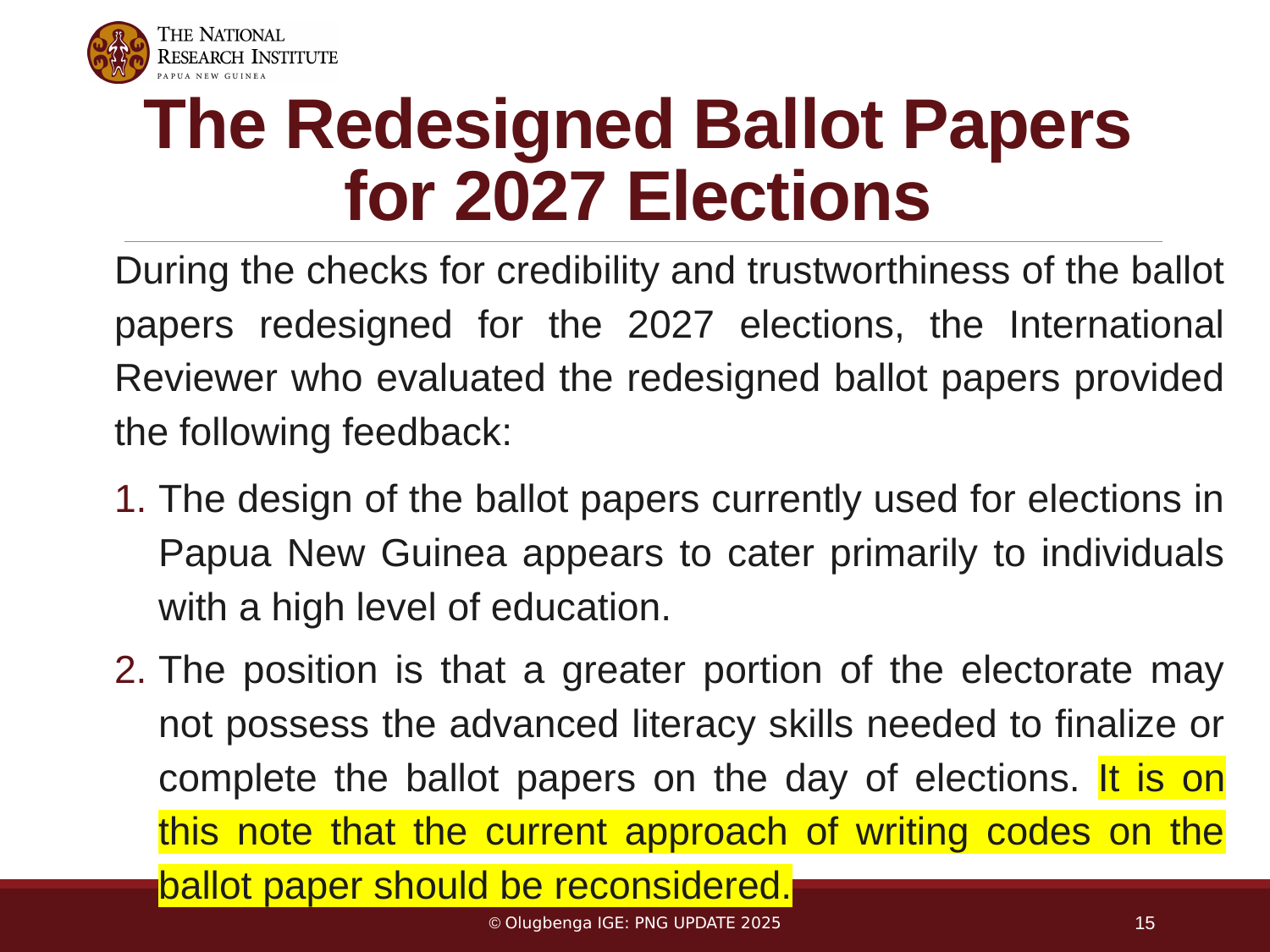

# The Redesigned Ballot Papers for 2027 Elections
During the checks for credibility and trustworthiness of the ballot papers redesigned for the 2027 elections, the International Reviewer who evaluated the redesigned ballot papers provided the following feedback:
The design of the ballot papers currently used for elections in Papua New Guinea appears to cater primarily to individuals with a high level of education.
The position is that a greater portion of the electorate may not possess the advanced literacy skills needed to finalize or complete the ballot papers on the day of elections. It is on this note that the current approach of writing codes on the ballot paper should be reconsidered.

© Olugbenga IGE: PNG UPDATE 2025
15